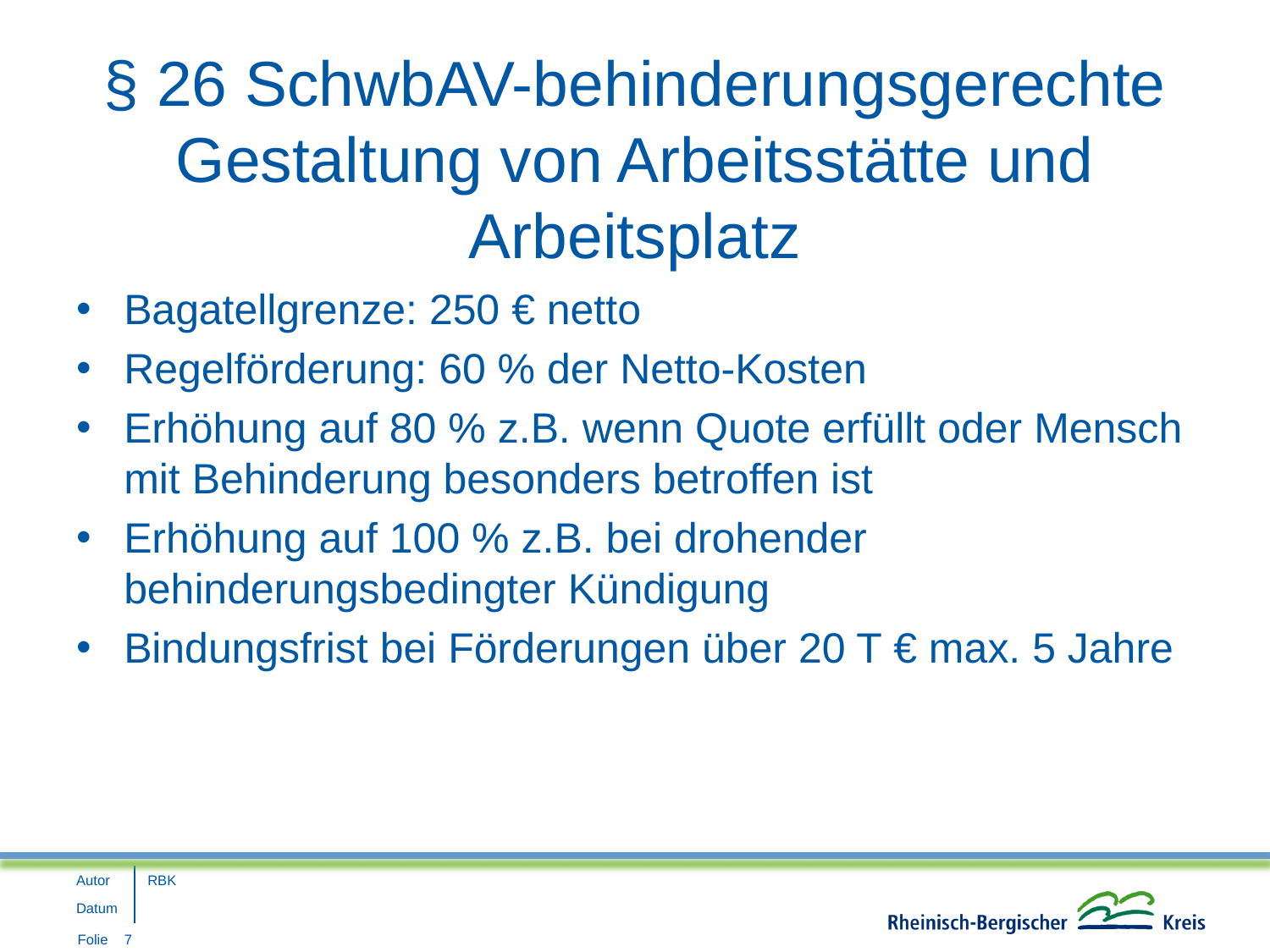

# § 26 SchwbAV-behinderungsgerechte Gestaltung von Arbeitsstätte und Arbeitsplatz
Bagatellgrenze: 250 € netto
Regelförderung: 60 % der Netto-Kosten
Erhöhung auf 80 % z.B. wenn Quote erfüllt oder Mensch mit Behinderung besonders betroffen ist
Erhöhung auf 100 % z.B. bei drohender behinderungsbedingter Kündigung
Bindungsfrist bei Förderungen über 20 T € max. 5 Jahre